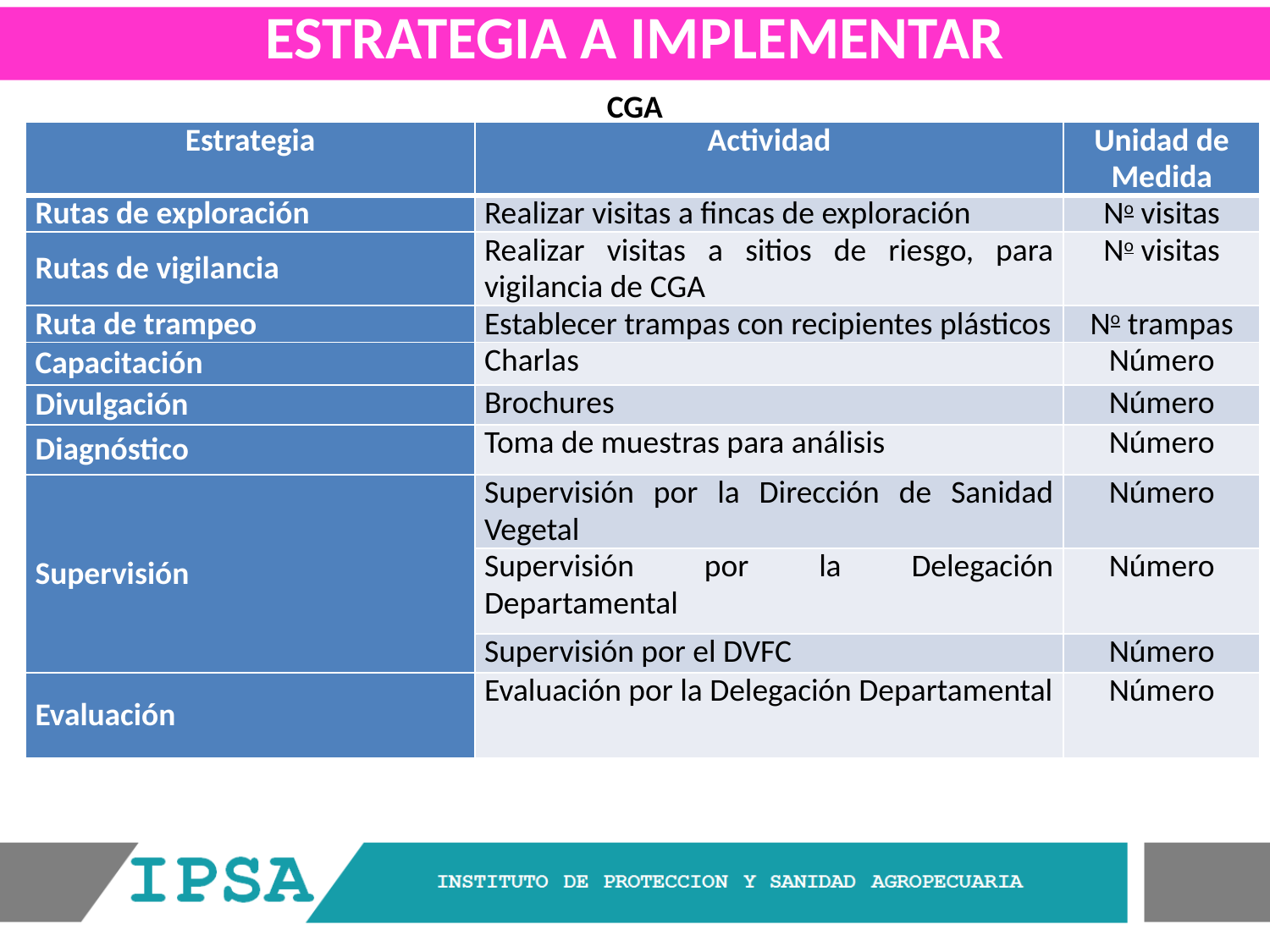

ESTRATEGIA A IMPLEMENTAR
CGA
| Estrategia | Actividad | Unidad de Medida |
| --- | --- | --- |
| Rutas de exploración | Realizar visitas a fincas de exploración | No visitas |
| Rutas de vigilancia | Realizar visitas a sitios de riesgo, para vigilancia de CGA | No visitas |
| Ruta de trampeo | Establecer trampas con recipientes plásticos | No trampas |
| Capacitación | Charlas | Número |
| Divulgación | Brochures | Número |
| Diagnóstico | Toma de muestras para análisis | Número |
| Supervisión | Supervisión por la Dirección de Sanidad Vegetal | Número |
|  | Supervisión por la Delegación Departamental | Número |
|  | Supervisión por el DVFC | Número |
| Evaluación | Evaluación por la Delegación Departamental | Número |